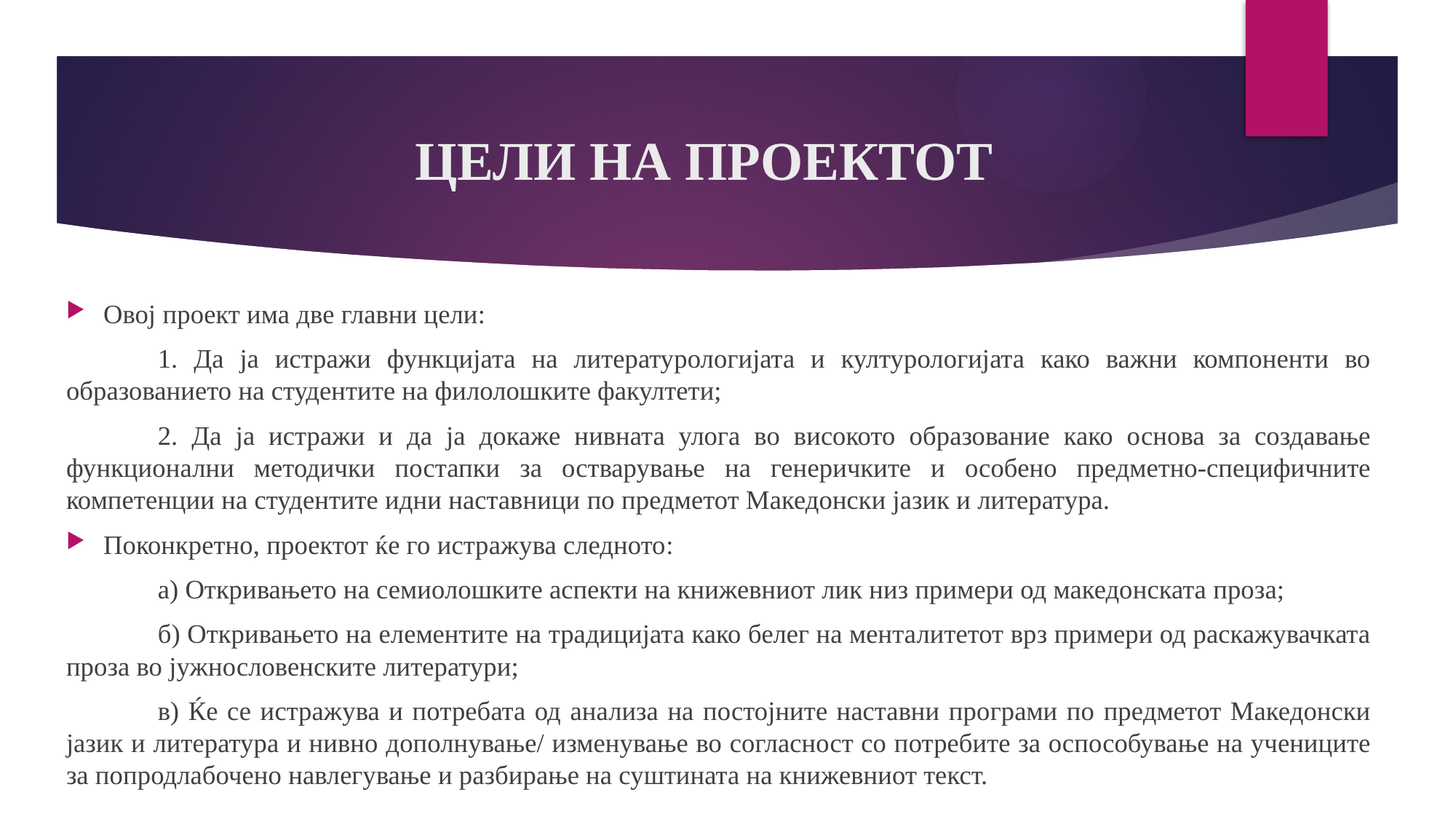

# ЦЕЛИ НА ПРОЕКТОТ
Овој проект има две главни цели:
	1. Да ја истражи функцијата на литературологијата и културологијата како важни компоненти во образованието на студентите на филолошките факултети;
	2. Да ја истражи и да ја докаже нивната улога во високото образование како основа за создавање функционални методички постапки за остварување на генеричките и особено предметно-специфичните компетенции на студентите идни наставници по предметот Македонски јазик и литература.
Поконкретно, проектот ќе го истражува следното:
	а) Откривањето на семиолошките аспекти на книжевниот лик низ примери од македонската проза;
	б) Откривањето на елементите на традицијата како белег на менталитетот врз примери од раскажувачката проза во јужнословенските литератури;
	в) Ќе се истражува и потребата од анализа на постојните наставни програми по предметот Македонски јазик и литература и нивно дополнување/ изменување во согласност со потребите за оспособување на учениците за попродлабочено навлегување и разбирање на суштината на книжевниот текст.